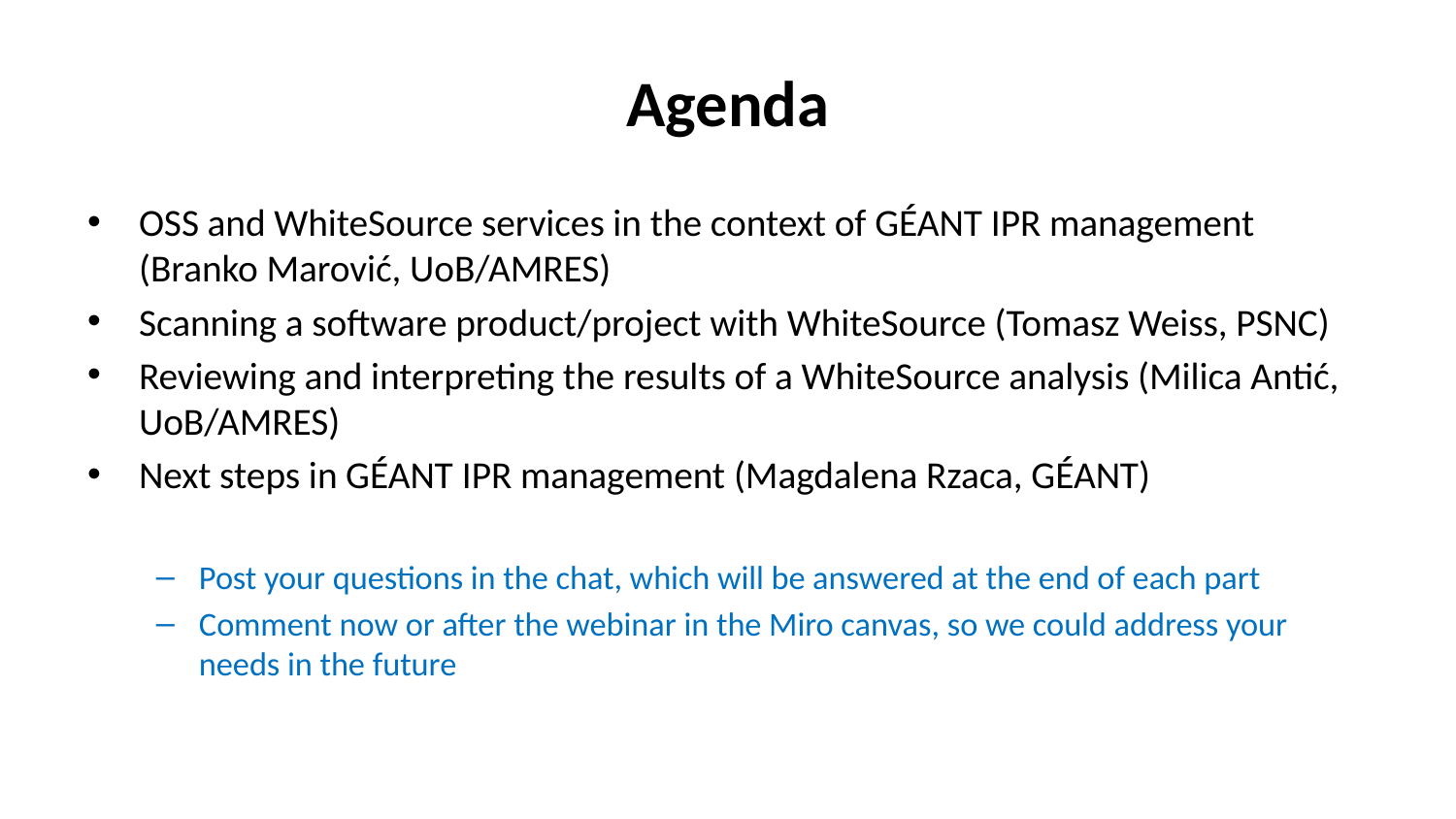

# Agenda
OSS and WhiteSource services in the context of GÉANT IPR management (Branko Marović, UoB/AMRES)
Scanning a software product/project with WhiteSource (Tomasz Weiss, PSNC)
Reviewing and interpreting the results of a WhiteSource analysis (Milica Antić, UoB/AMRES)
Next steps in GÉANT IPR management (Magdalena Rzaca, GÉANT)

Post your questions in the chat, which will be answered at the end of each part
Comment now or after the webinar in the Miro canvas, so we could address your needs in the future